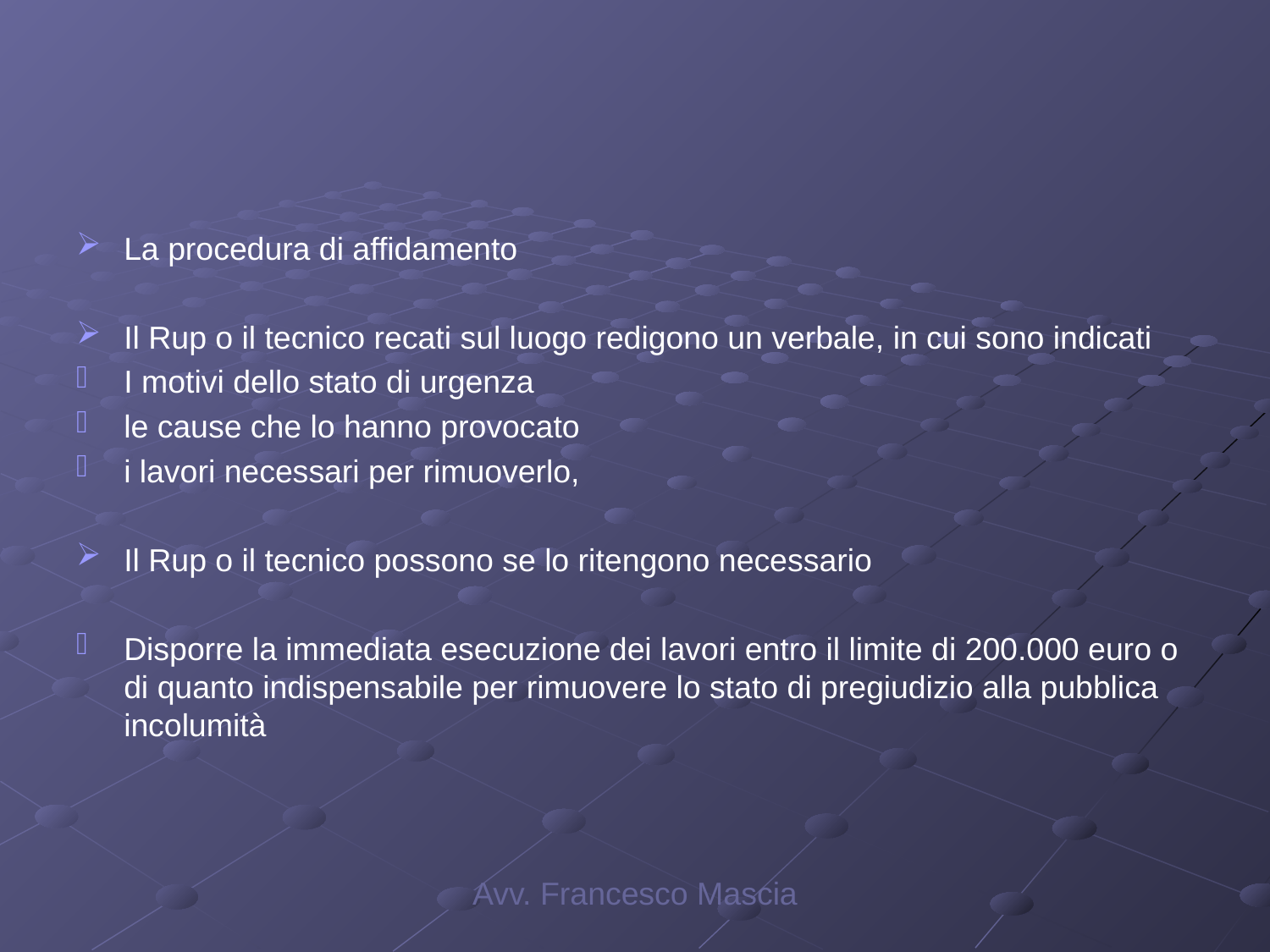

#
La procedura di affidamento

Il Rup o il tecnico recati sul luogo redigono un verbale, in cui sono indicati
I motivi dello stato di urgenza
le cause che lo hanno provocato
i lavori necessari per rimuoverlo,

Il Rup o il tecnico possono se lo ritengono necessario

Disporre la immediata esecuzione dei lavori entro il limite di 200.000 euro o di quanto indispensabile per rimuovere lo stato di pregiudizio alla pubblica incolumità

Avv. Francesco Mascia